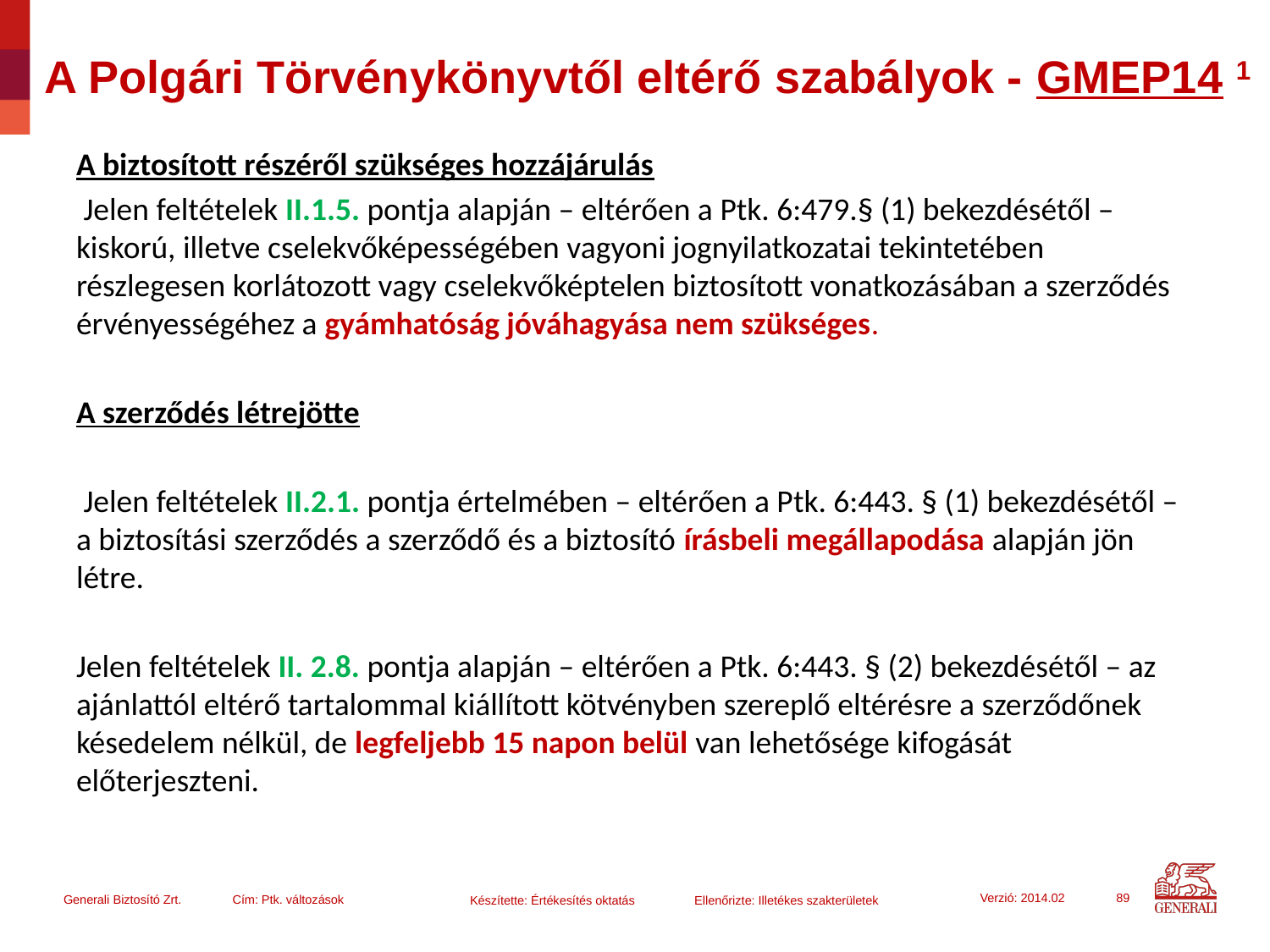

# A Polgári Törvénykönyvtől eltérő szabályok - GMEP14 1
A biztosított részéről szükséges hozzájárulás
 Jelen feltételek II.1.5. pontja alapján – eltérően a Ptk. 6:479.§ (1) bekezdésétől – kiskorú, illetve cselekvőképességében vagyoni jognyilatkozatai tekintetében részlegesen korlátozott vagy cselekvőképtelen biztosított vonatkozásában a szerződés érvényességéhez a gyámhatóság jóváhagyása nem szükséges.

A szerződés létrejötte

 Jelen feltételek II.2.1. pontja értelmében – eltérően a Ptk. 6:443. § (1) bekezdésétől – a biztosítási szerződés a szerződő és a biztosító írásbeli megállapodása alapján jön létre.

Jelen feltételek II. 2.8. pontja alapján – eltérően a Ptk. 6:443. § (2) bekezdésétől – az ajánlattól eltérő tartalommal kiállított kötvényben szereplő eltérésre a szerződőnek késedelem nélkül, de legfeljebb 15 napon belül van lehetősége kifogását előterjeszteni.